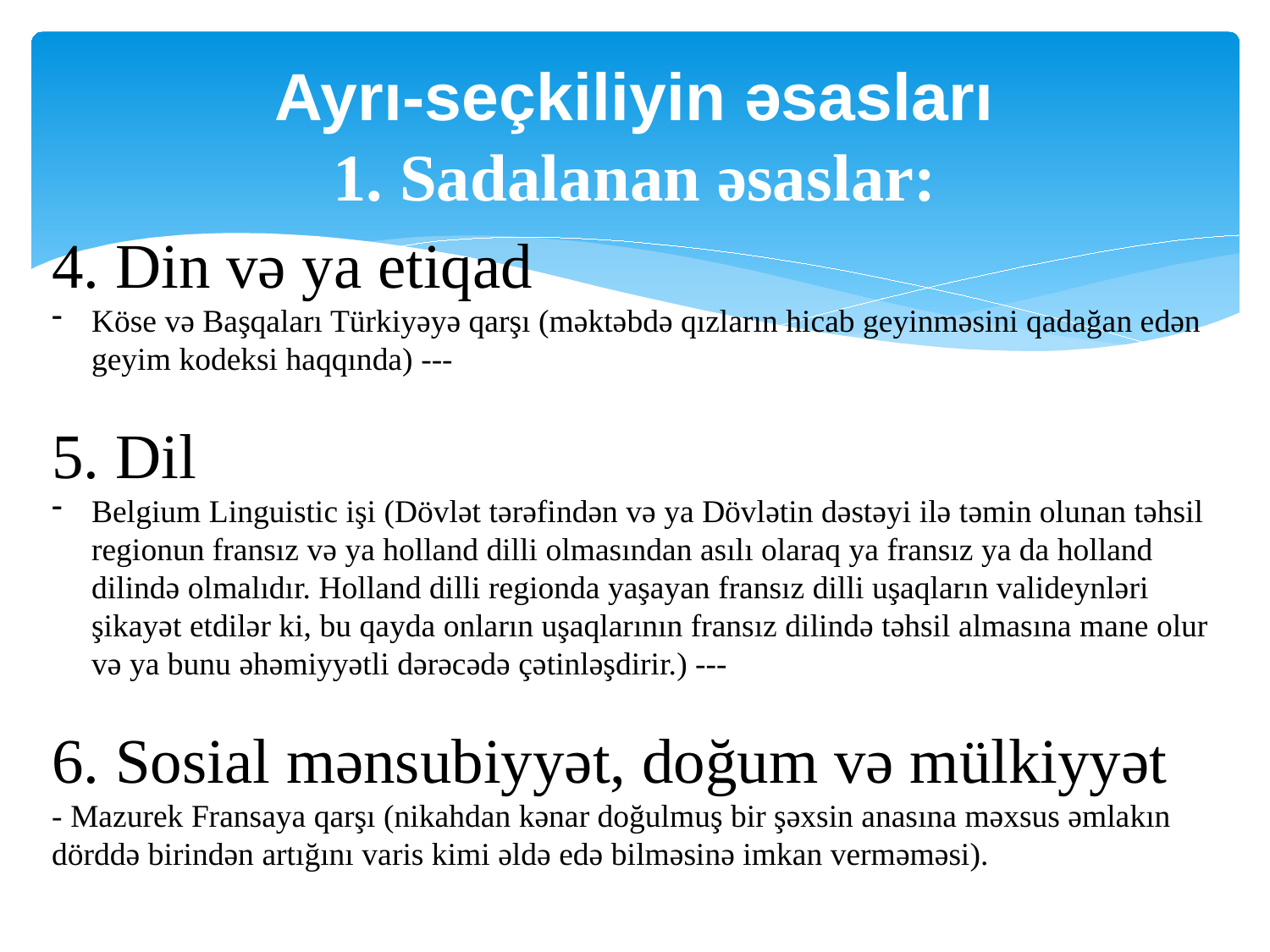

# Ayrı-seçkiliyin əsasları 1. Sadalanan əsaslar:
4. Din və ya etiqad
Köse və Başqaları Türkiyəyə qarşı (məktəbdə qızların hicab geyinməsini qadağan edən geyim kodeksi haqqında) ---

5. Dil
Belgium Linguistic işi (Dövlət tərəfindən və ya Dövlətin dəstəyi ilə təmin olunan təhsil regionun fransız və ya holland dilli olmasından asılı olaraq ya fransız ya da holland dilində olmalıdır. Holland dilli regionda yaşayan fransız dilli uşaqların valideynləri şikayət etdilər ki, bu qayda onların uşaqlarının fransız dilində təhsil almasına mane olur və ya bunu əhəmiyyətli dərəcədə çətinləşdirir.) ---

6. Sosial mənsubiyyət, doğum və mülkiyyət
- Mazurek Fransaya qarşı (nikahdan kənar doğulmuş bir şəxsin anasına məxsus əmlakın dörddə birindən artığını varis kimi əldə edə bilməsinə imkan verməməsi).